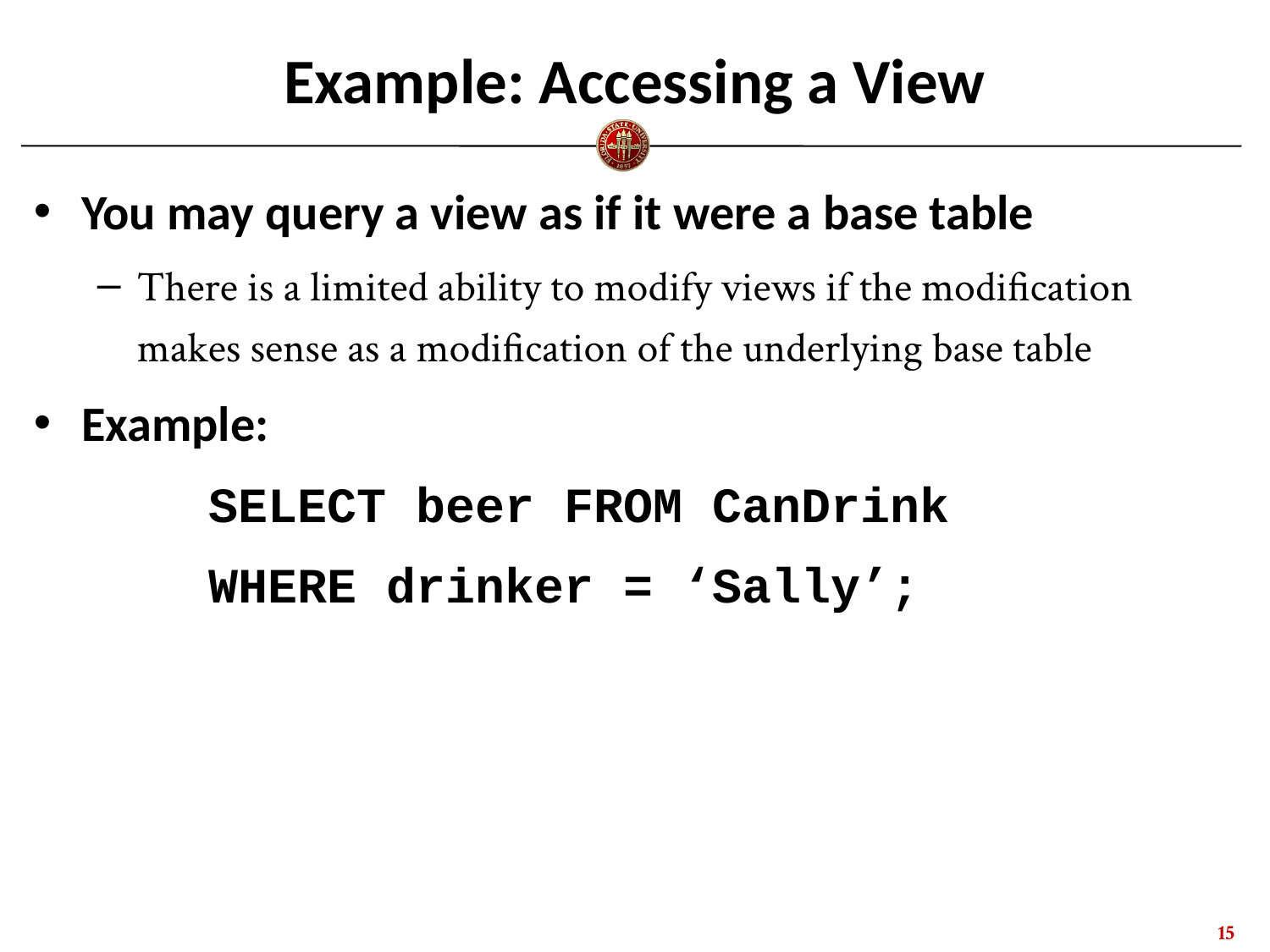

# Example: Accessing a View
You may query a view as if it were a base table
There is a limited ability to modify views if the modification makes sense as a modification of the underlying base table
Example:
		SELECT beer FROM CanDrink
		WHERE drinker = ‘Sally’;

15